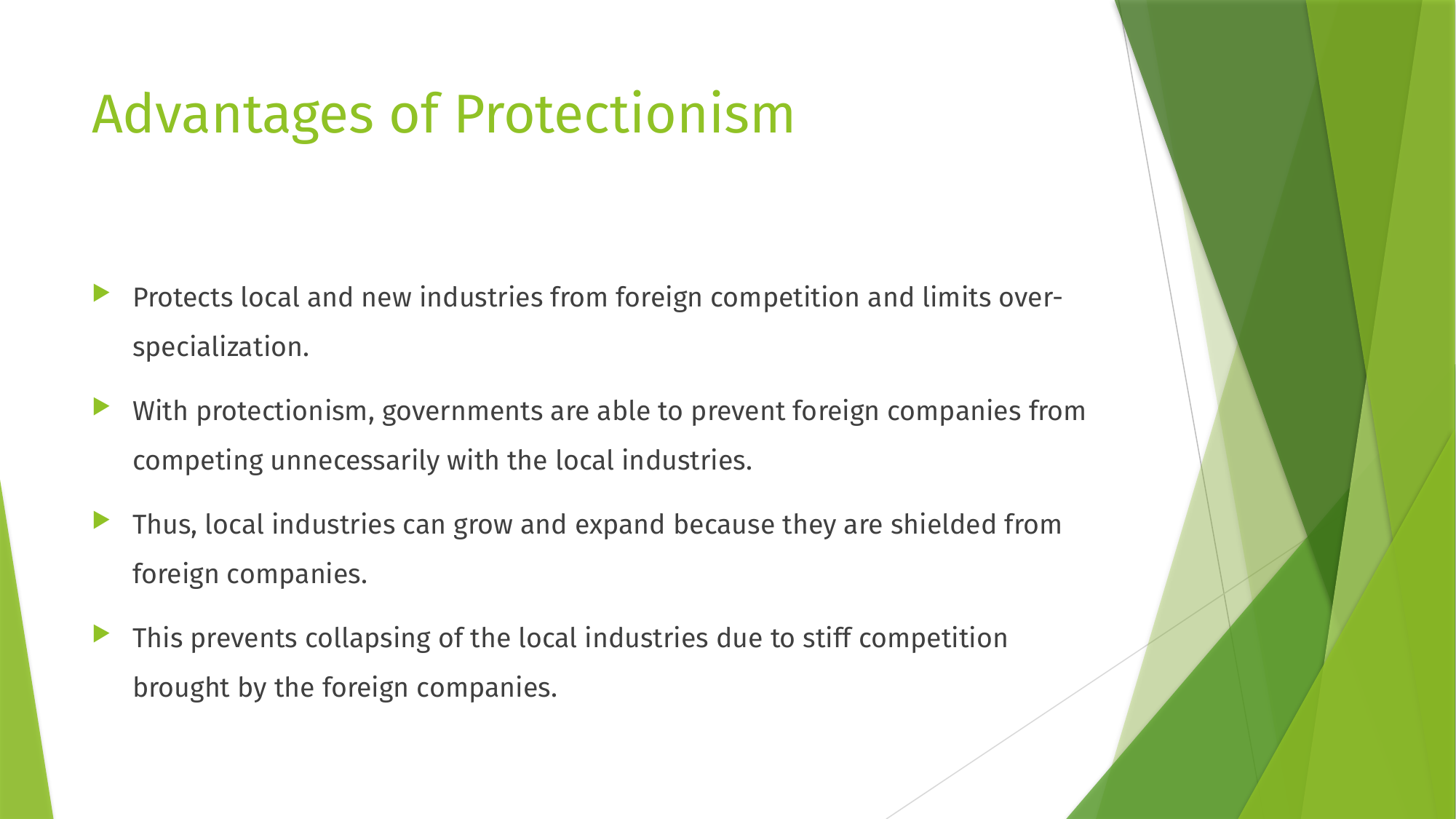

# Advantages of Protectionism
Protects local and new industries from foreign competition and limits over-specialization.
With protectionism, governments are able to prevent foreign companies from competing unnecessarily with the local industries.
Thus, local industries can grow and expand because they are shielded from foreign companies.
This prevents collapsing of the local industries due to stiff competition brought by the foreign companies.